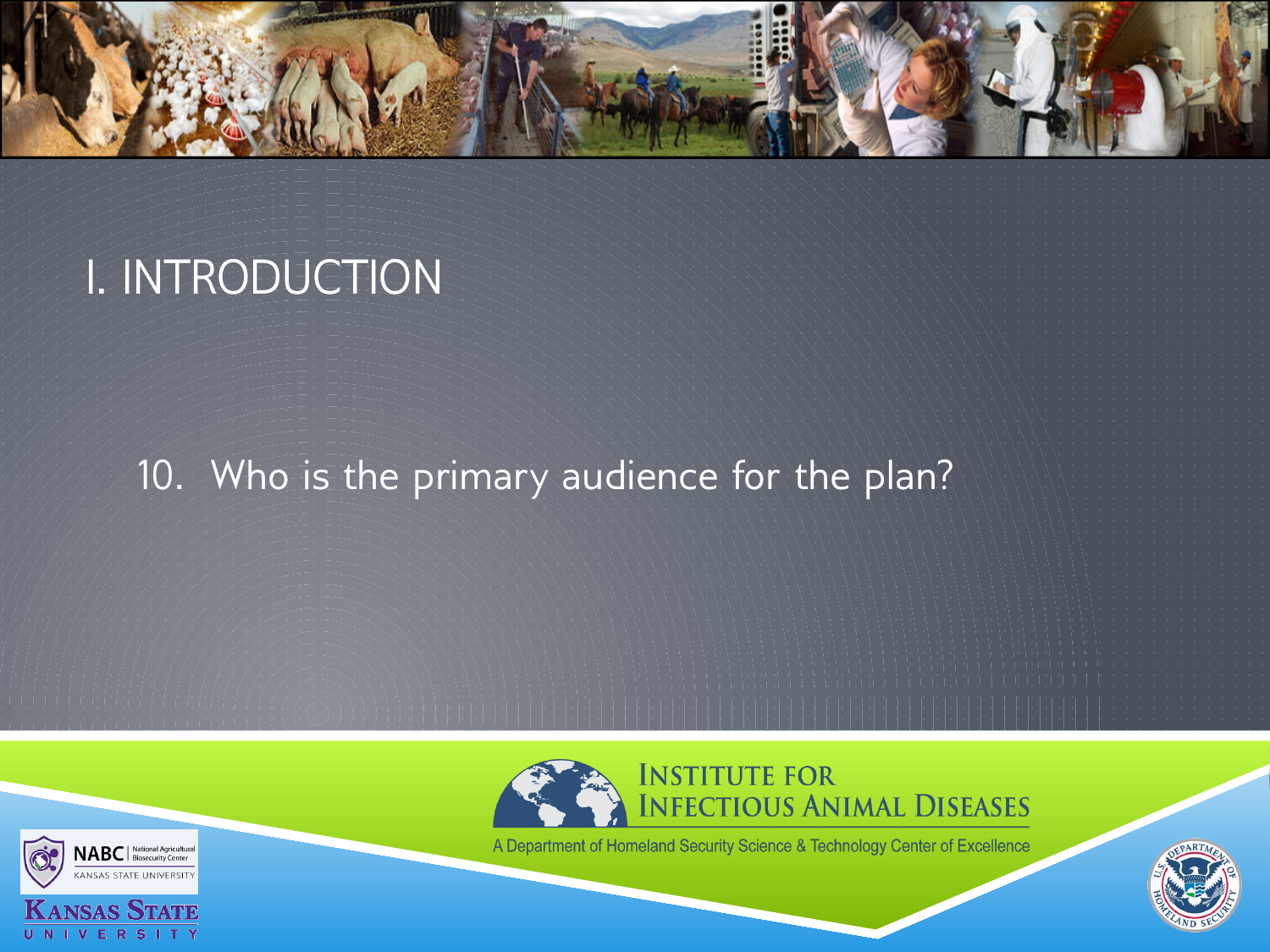

# I. Introduction
10.  Who is the primary audience for the plan?